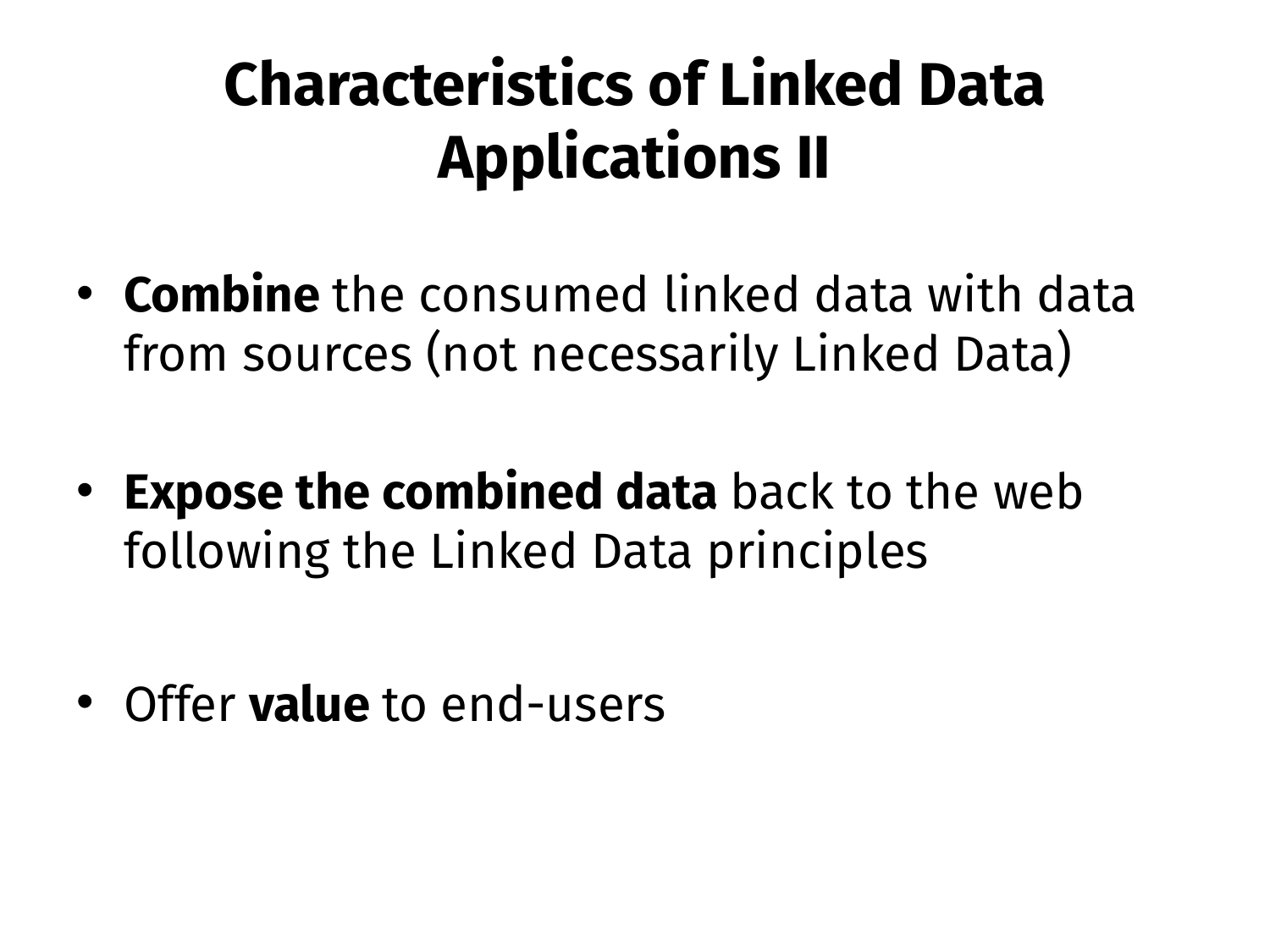

# Characteristics of Linked Data Applications II
Combine the consumed linked data with data from sources (not necessarily Linked Data)

Expose the combined data back to the web following the Linked Data principles

Offer value to end-users